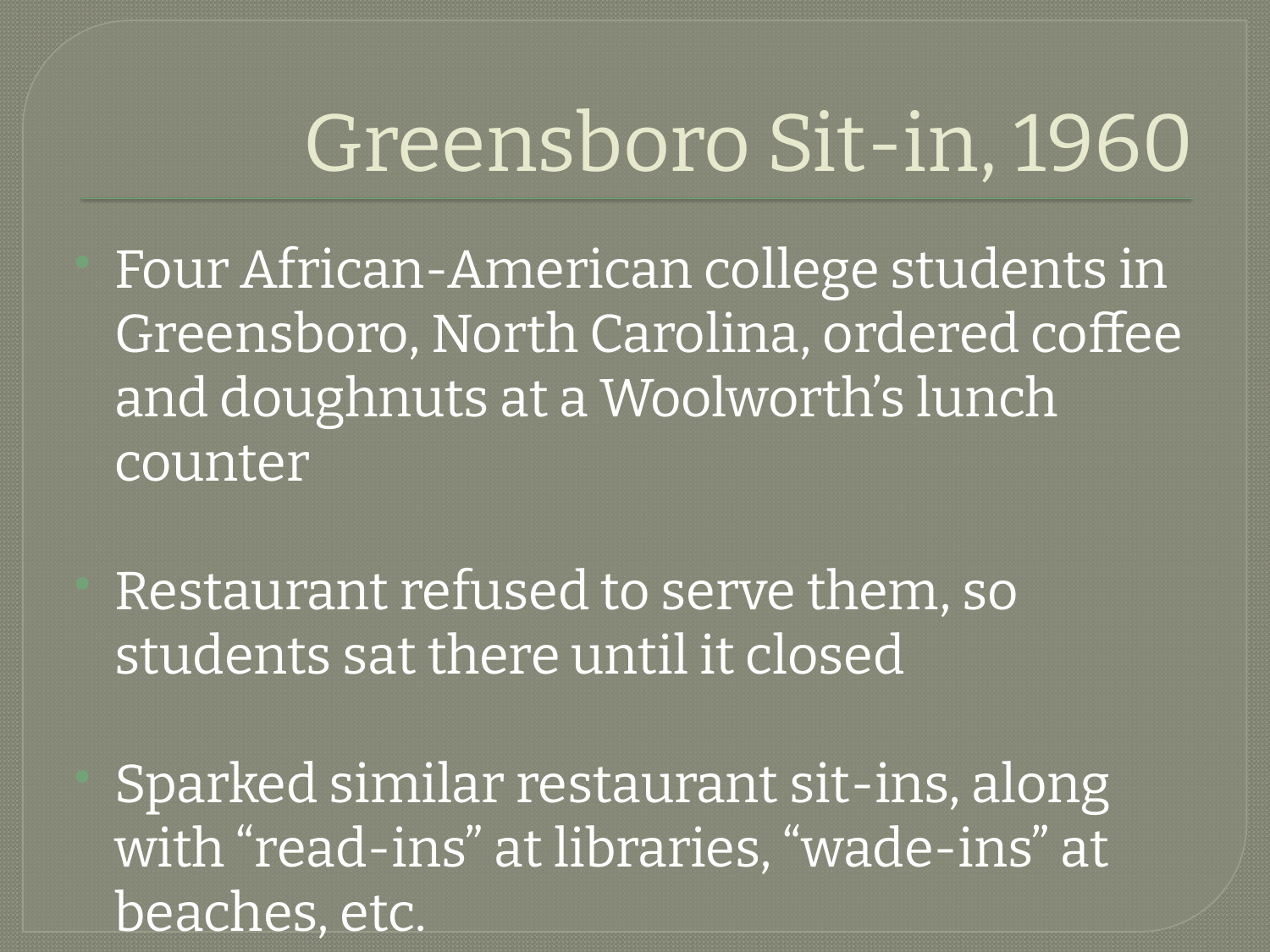

# Greensboro Sit-in, 1960
Four African-American college students in Greensboro, North Carolina, ordered coffee and doughnuts at a Woolworth’s lunch counter

Restaurant refused to serve them, so students sat there until it closed

Sparked similar restaurant sit-ins, along with “read-ins” at libraries, “wade-ins” at beaches, etc.